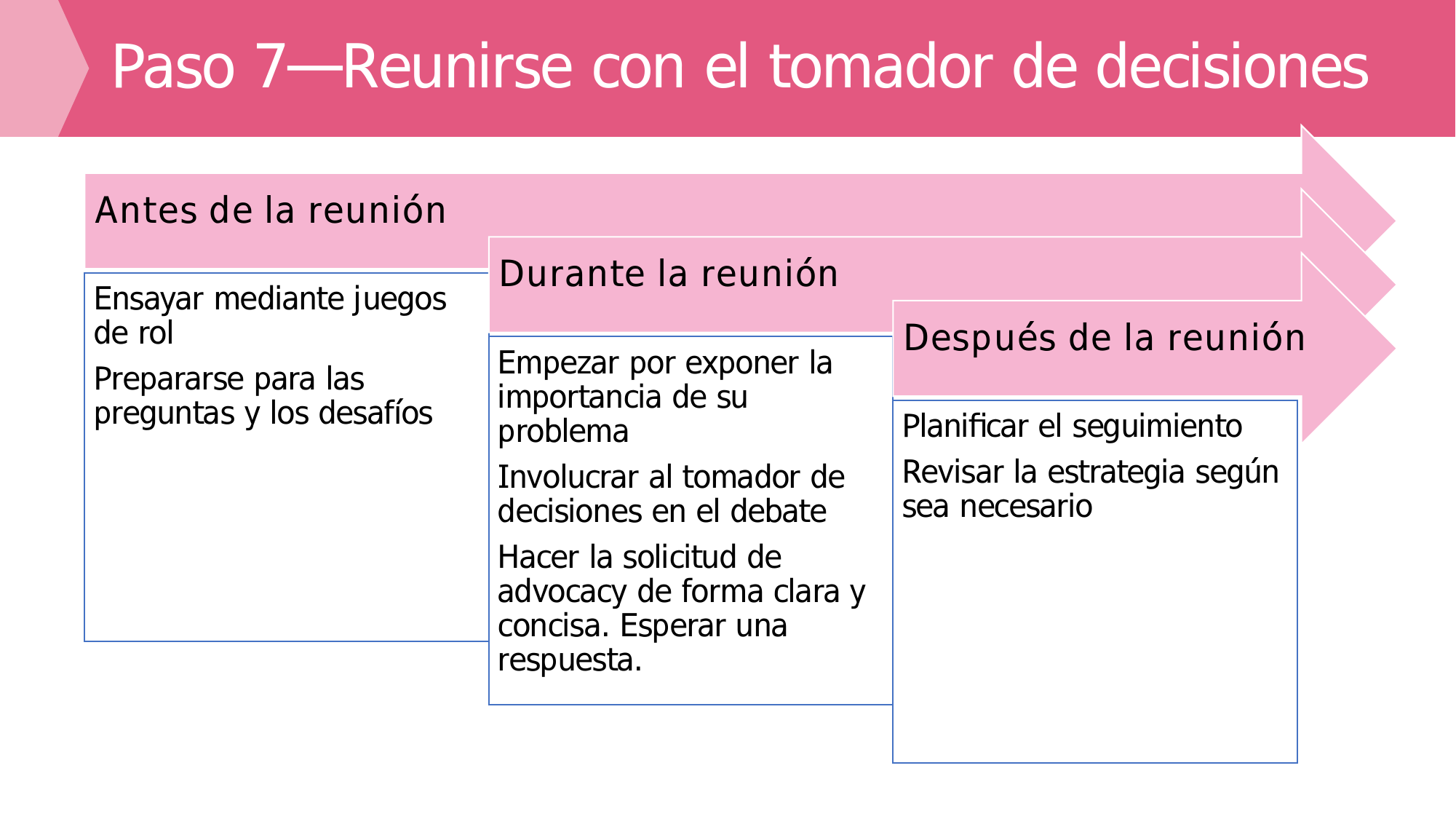

# Paso 7—Reunirse con el tomador de decisiones
Antes de la reunión
Ensayar mediante juegos de rol
Prepararse para las preguntas y los desafíos
Durante la reunión
Empezar por exponer la importancia de su problema
Involucrar al tomador de decisiones en el debate
Hacer la solicitud de advocacy de forma clara y concisa. Esperar una respuesta.
Después de la reunión
Planificar el seguimiento
Revisar la estrategia según sea necesario